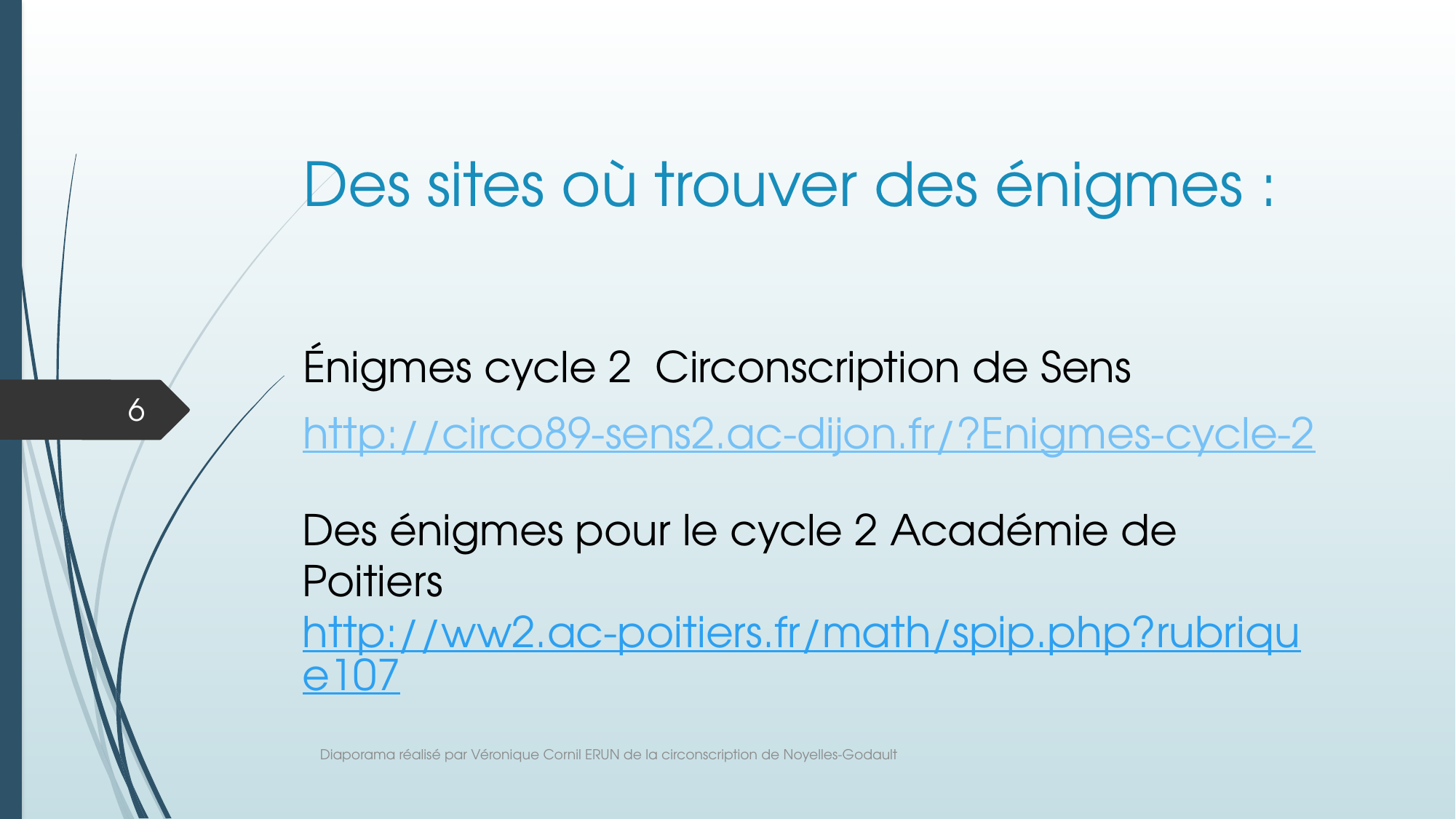

# Des sites où trouver des énigmes :
Énigmes cycle 2  Circonscription de Sens
http://circo89-sens2.ac-dijon.fr/?Enigmes-cycle-2
6
Des énigmes pour le cycle 2 Académie de Poitiers
http://ww2.ac-poitiers.fr/math/spip.php?rubrique107
Diaporama réalisé par Véronique Cornil ERUN de la circonscription de Noyelles-Godault